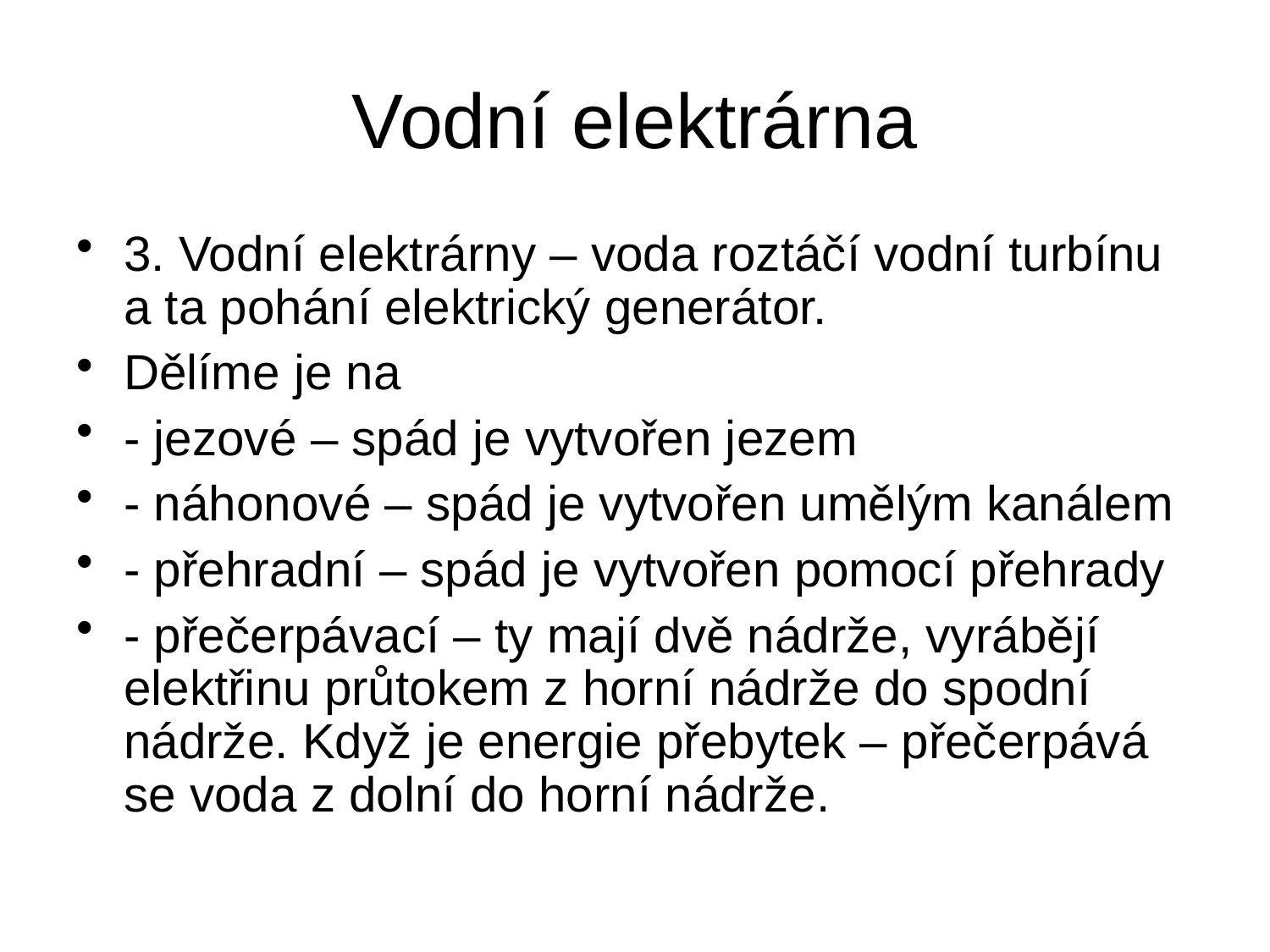

# Vodní elektrárna
3. Vodní elektrárny – voda roztáčí vodní turbínu a ta pohání elektrický generátor.
Dělíme je na
- jezové – spád je vytvořen jezem
- náhonové – spád je vytvořen umělým kanálem
- přehradní – spád je vytvořen pomocí přehrady
- přečerpávací – ty mají dvě nádrže, vyrábějí elektřinu průtokem z horní nádrže do spodní nádrže. Když je energie přebytek – přečerpává se voda z dolní do horní nádrže.